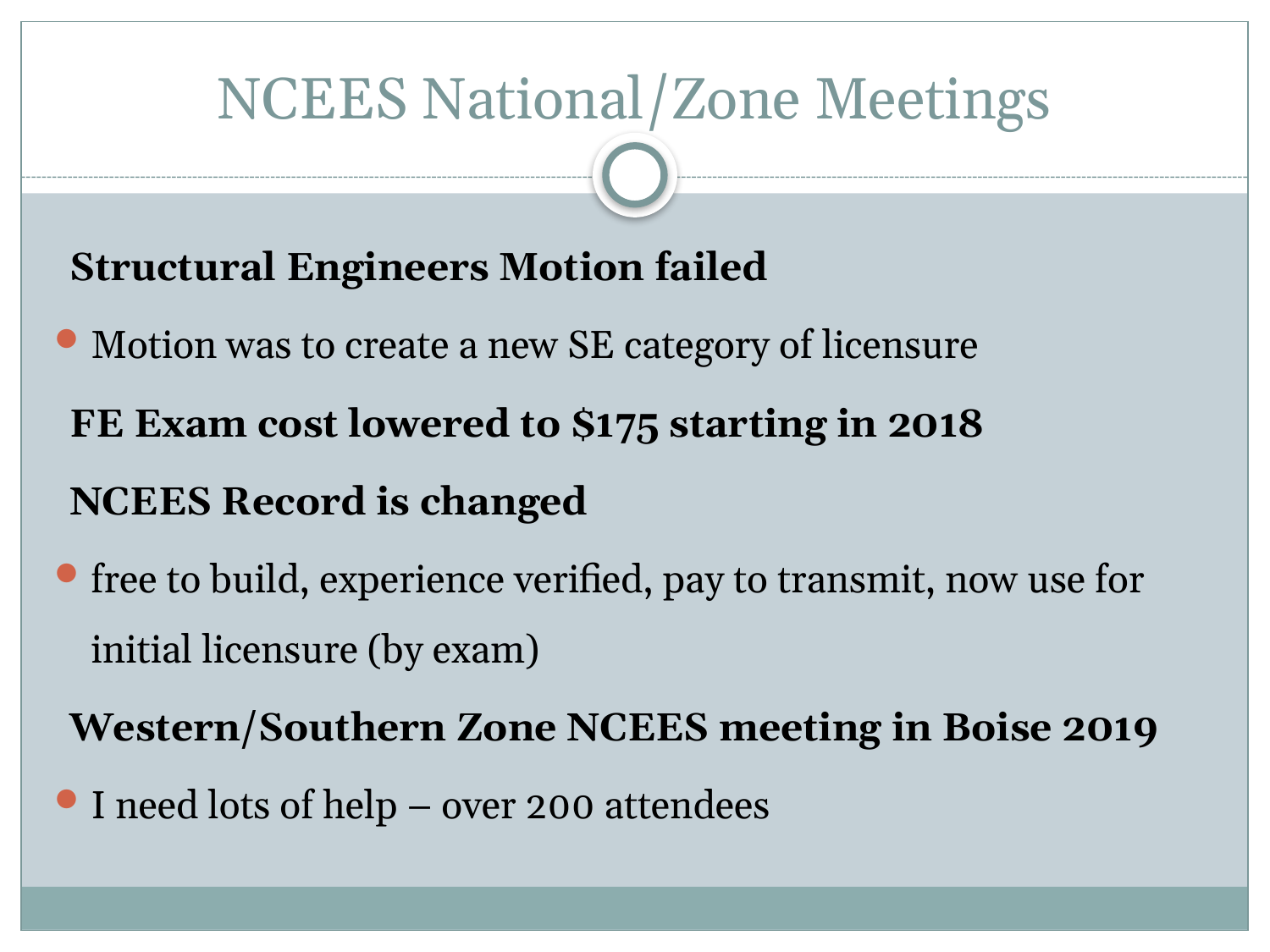

# NCEES National/Zone Meetings
Structural Engineers Motion failed
Motion was to create a new SE category of licensure
FE Exam cost lowered to $175 starting in 2018
NCEES Record is changed
free to build, experience verified, pay to transmit, now use for initial licensure (by exam)
Western/Southern Zone NCEES meeting in Boise 2019
I need lots of help – over 200 attendees